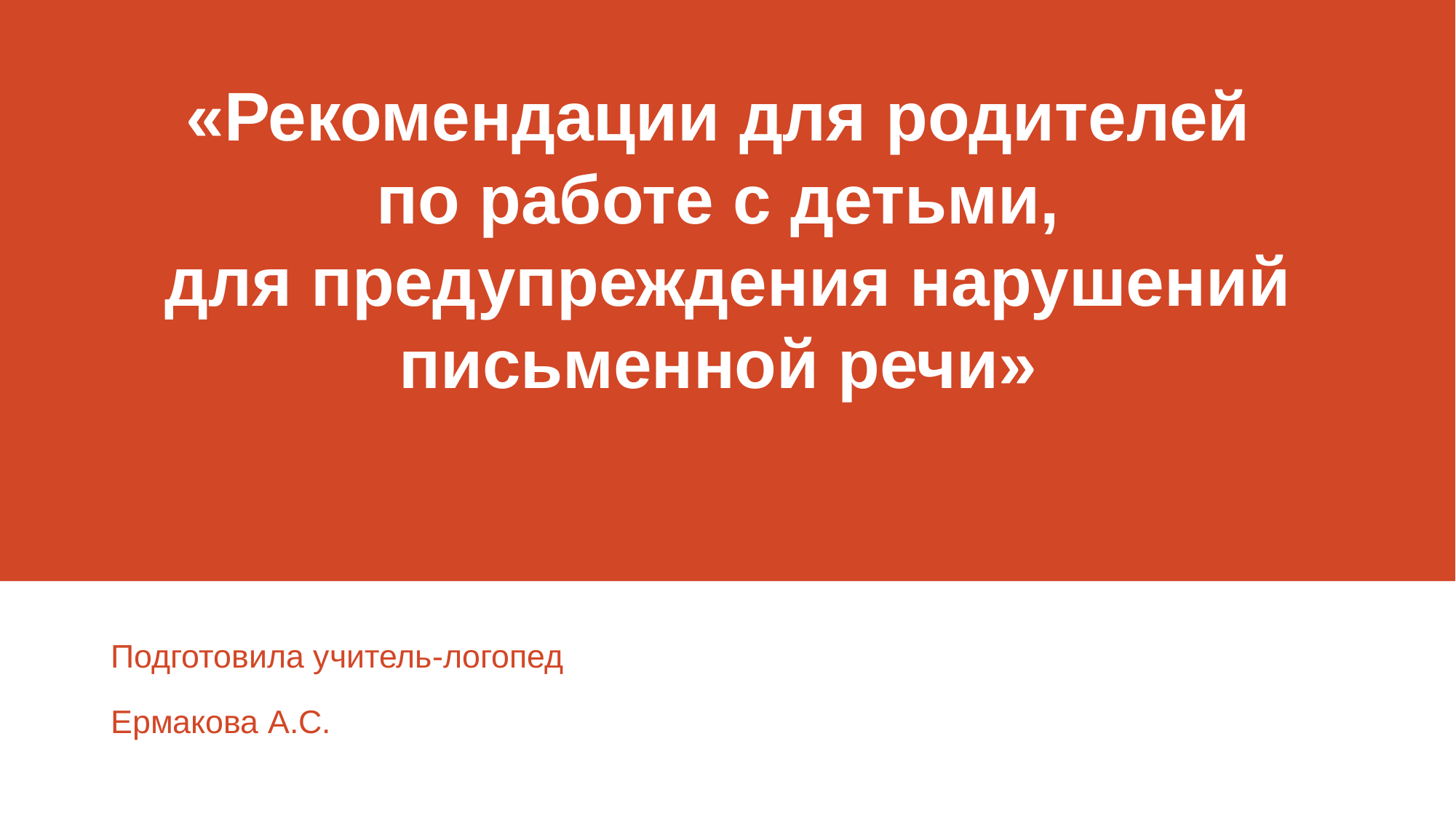

# «Рекомендации для родителей по работе с детьми, для предупреждения нарушений письменной речи»
Подготовила учитель-логопед
Ермакова А.С.